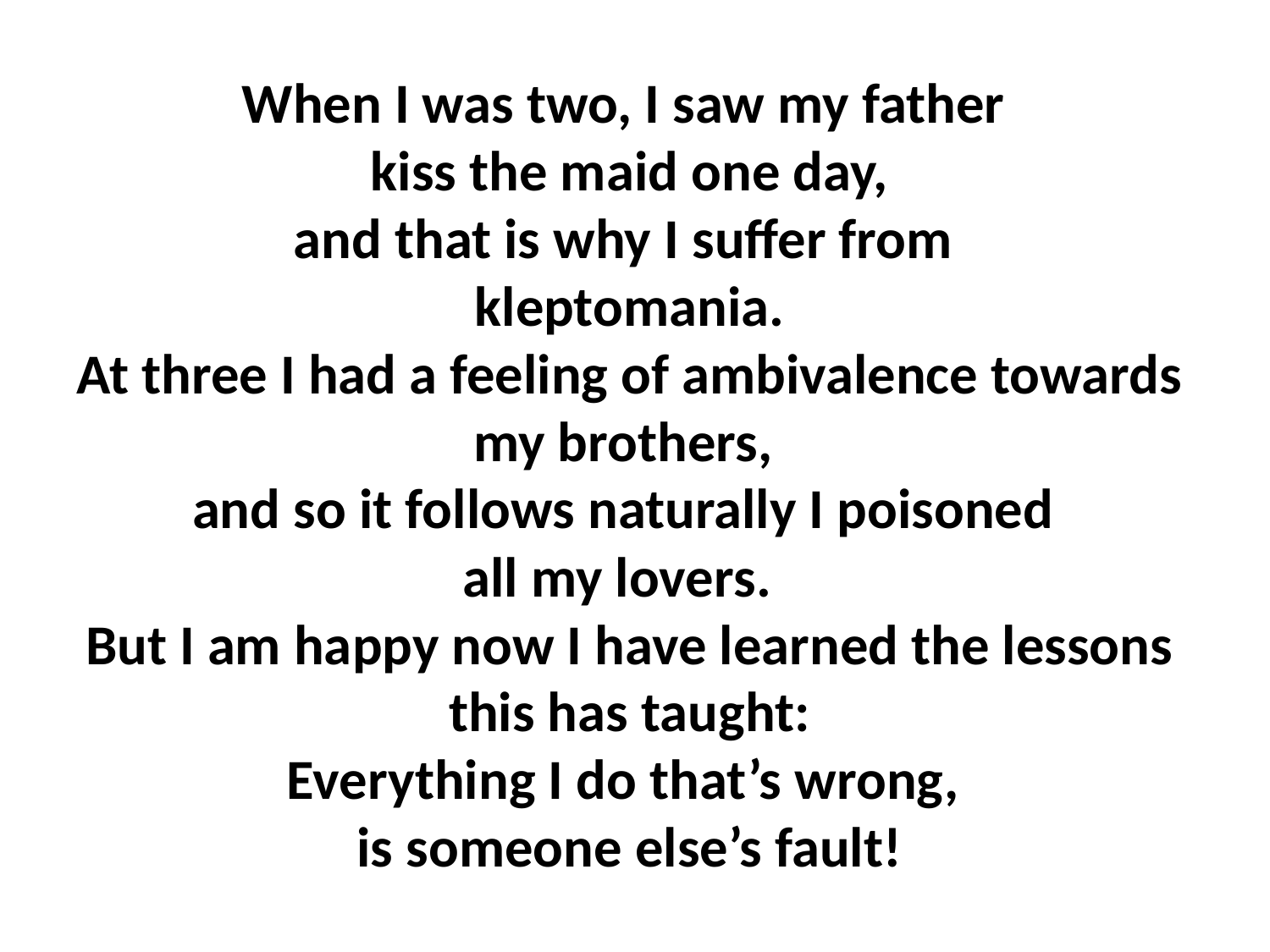

When I was two, I saw my father
kiss the maid one day,
and that is why I suffer from
kleptomania.
At three I had a feeling of ambivalence towards my brothers,
and so it follows naturally I poisoned
all my lovers.
But I am happy now I have learned the lessons this has taught:
Everything I do that’s wrong,
is someone else’s fault!